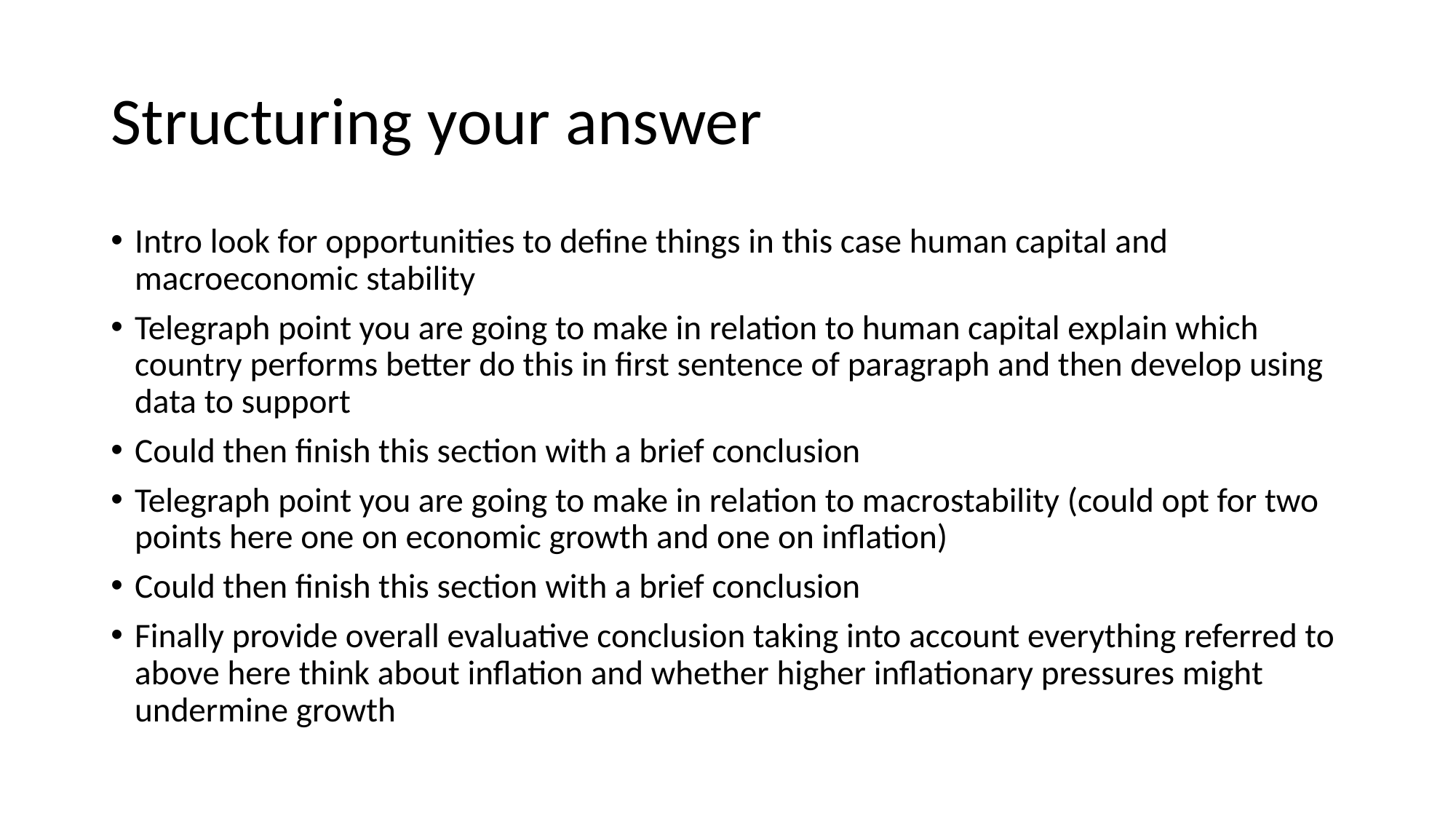

# Structuring your answer
Intro look for opportunities to define things in this case human capital and macroeconomic stability
Telegraph point you are going to make in relation to human capital explain which country performs better do this in first sentence of paragraph and then develop using data to support
Could then finish this section with a brief conclusion
Telegraph point you are going to make in relation to macrostability (could opt for two points here one on economic growth and one on inflation)
Could then finish this section with a brief conclusion
Finally provide overall evaluative conclusion taking into account everything referred to above here think about inflation and whether higher inflationary pressures might undermine growth